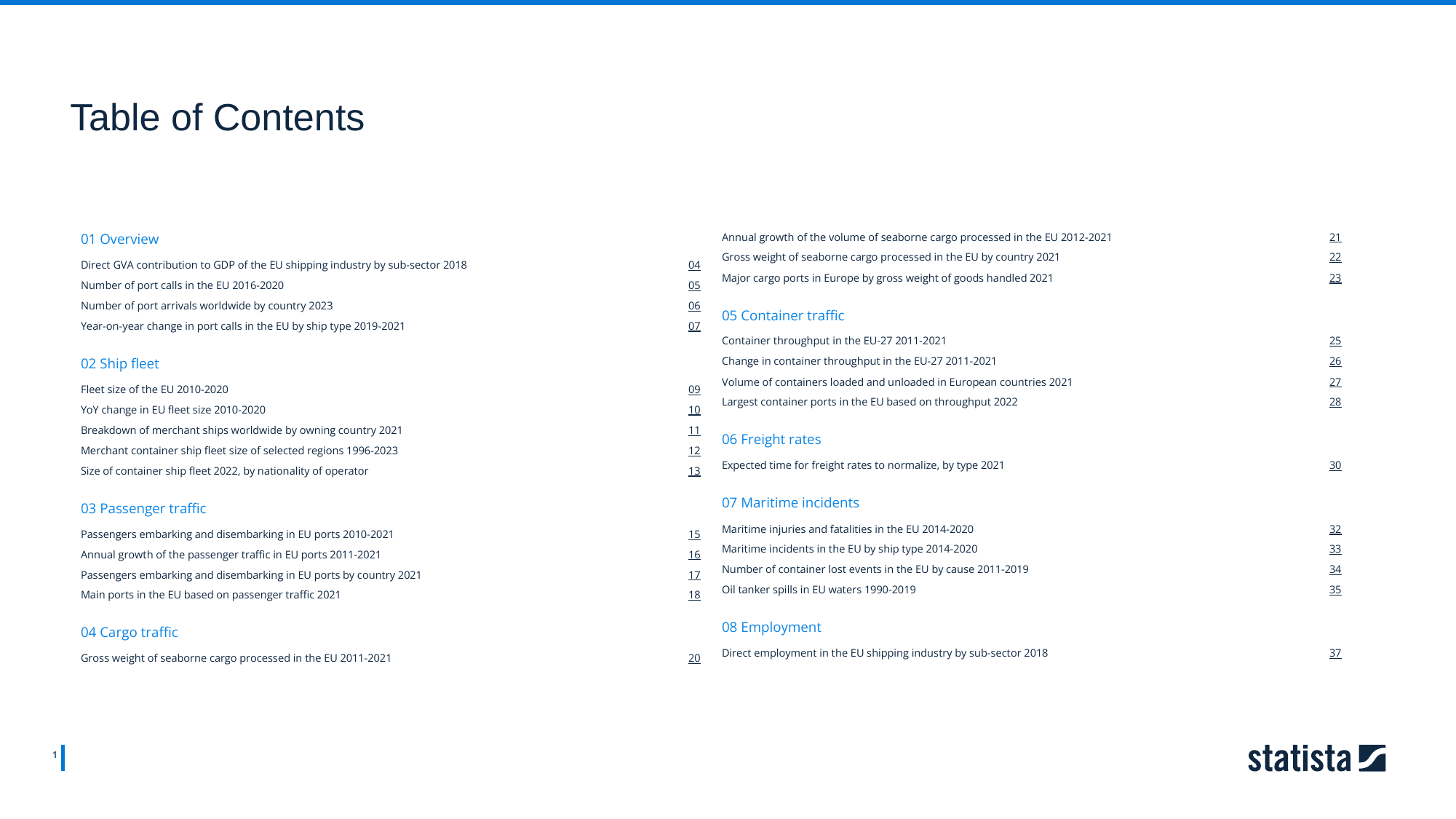

Table of Contents
01 Overview
Annual growth of the volume of seaborne cargo processed in the EU 2012-2021
21
Gross weight of seaborne cargo processed in the EU by country 2021
22
Direct GVA contribution to GDP of the EU shipping industry by sub-sector 2018
04
Major cargo ports in Europe by gross weight of goods handled 2021
23
Number of port calls in the EU 2016-2020
05
Number of port arrivals worldwide by country 2023
06
05 Container traffic
Year-on-year change in port calls in the EU by ship type 2019-2021
07
Container throughput in the EU-27 2011-2021
25
02 Ship fleet
Change in container throughput in the EU-27 2011-2021
26
Volume of containers loaded and unloaded in European countries 2021
27
Fleet size of the EU 2010-2020
09
Largest container ports in the EU based on throughput 2022
28
YoY change in EU fleet size 2010-2020
10
Breakdown of merchant ships worldwide by owning country 2021
11
06 Freight rates
Merchant container ship fleet size of selected regions 1996-2023
12
Expected time for freight rates to normalize, by type 2021
30
Size of container ship fleet 2022, by nationality of operator
13
07 Maritime incidents
03 Passenger traffic
Maritime injuries and fatalities in the EU 2014-2020
32
Passengers embarking and disembarking in EU ports 2010-2021
15
Maritime incidents in the EU by ship type 2014-2020
33
Annual growth of the passenger traffic in EU ports 2011-2021
16
Number of container lost events in the EU by cause 2011-2019
34
Passengers embarking and disembarking in EU ports by country 2021
17
Oil tanker spills in EU waters 1990-2019
35
Main ports in the EU based on passenger traffic 2021
18
08 Employment
04 Cargo traffic
Direct employment in the EU shipping industry by sub-sector 2018
37
Gross weight of seaborne cargo processed in the EU 2011-2021
20
1